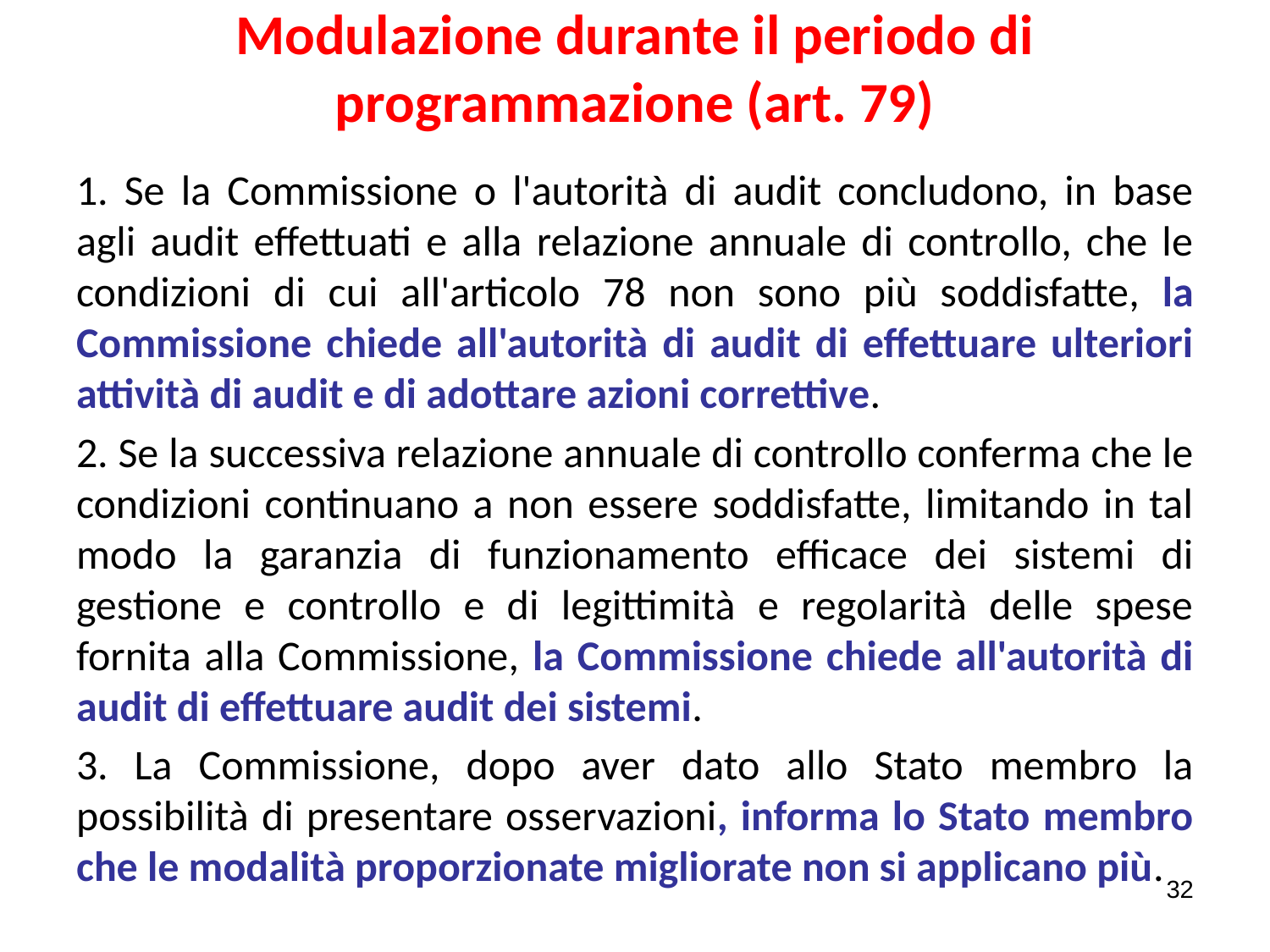

# Modulazione durante il periodo di programmazione (art. 79)
1. Se la Commissione o l'autorità di audit concludono, in base agli audit effettuati e alla relazione annuale di controllo, che le condizioni di cui all'articolo 78 non sono più soddisfatte, la Commissione chiede all'autorità di audit di effettuare ulteriori attività di audit e di adottare azioni correttive.
2. Se la successiva relazione annuale di controllo conferma che le condizioni continuano a non essere soddisfatte, limitando in tal modo la garanzia di funzionamento efficace dei sistemi di gestione e controllo e di legittimità e regolarità delle spese fornita alla Commissione, la Commissione chiede all'autorità di audit di effettuare audit dei sistemi.
3. La Commissione, dopo aver dato allo Stato membro la possibilità di presentare osservazioni, informa lo Stato membro che le modalità proporzionate migliorate non si applicano più.
32